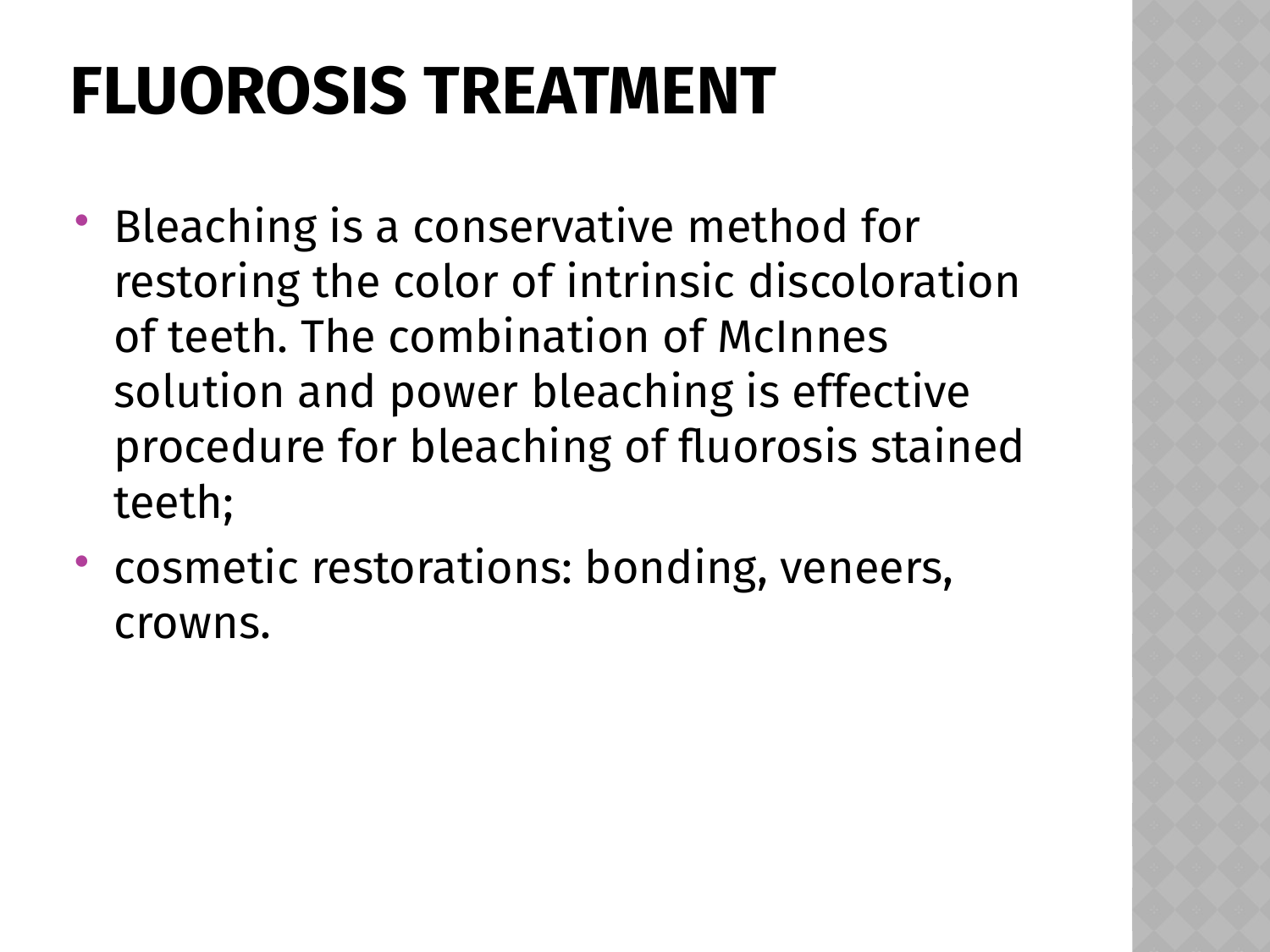

# Fluorosis treatment
Bleaching is a conservative method for restoring the color of intrinsic discoloration of teeth. The combination of McInnes solution and power bleaching is effective procedure for bleaching of fluorosis stained teeth;
cosmetic restorations: bonding, veneers, crowns.